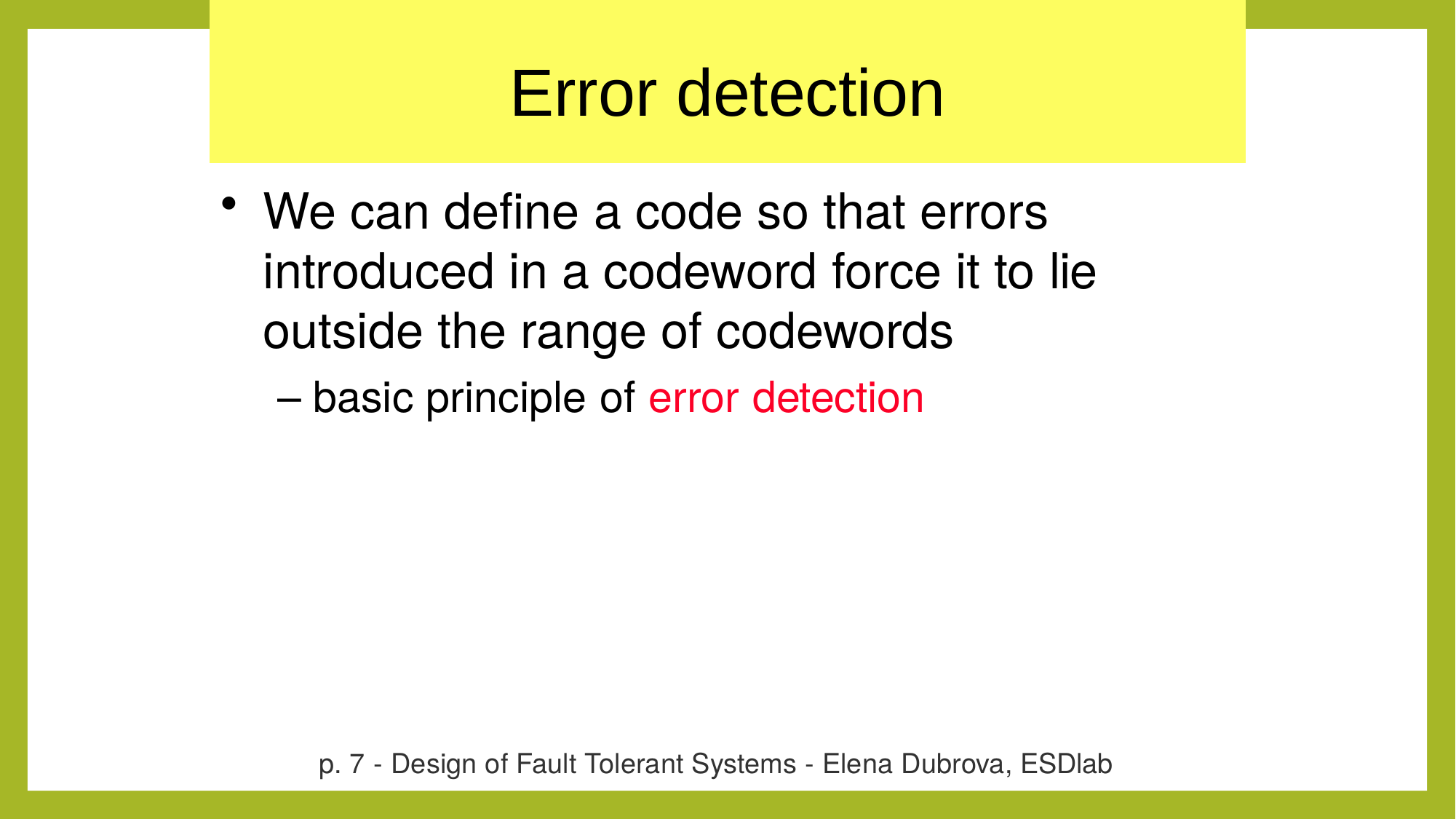

# Error detection
We can define a code so that errors introduced in a codeword force it to lie outside the range of codewords
– basic principle of error detection
p. 7 - Design of Fault Tolerant Systems - Elena Dubrova, ESDlab